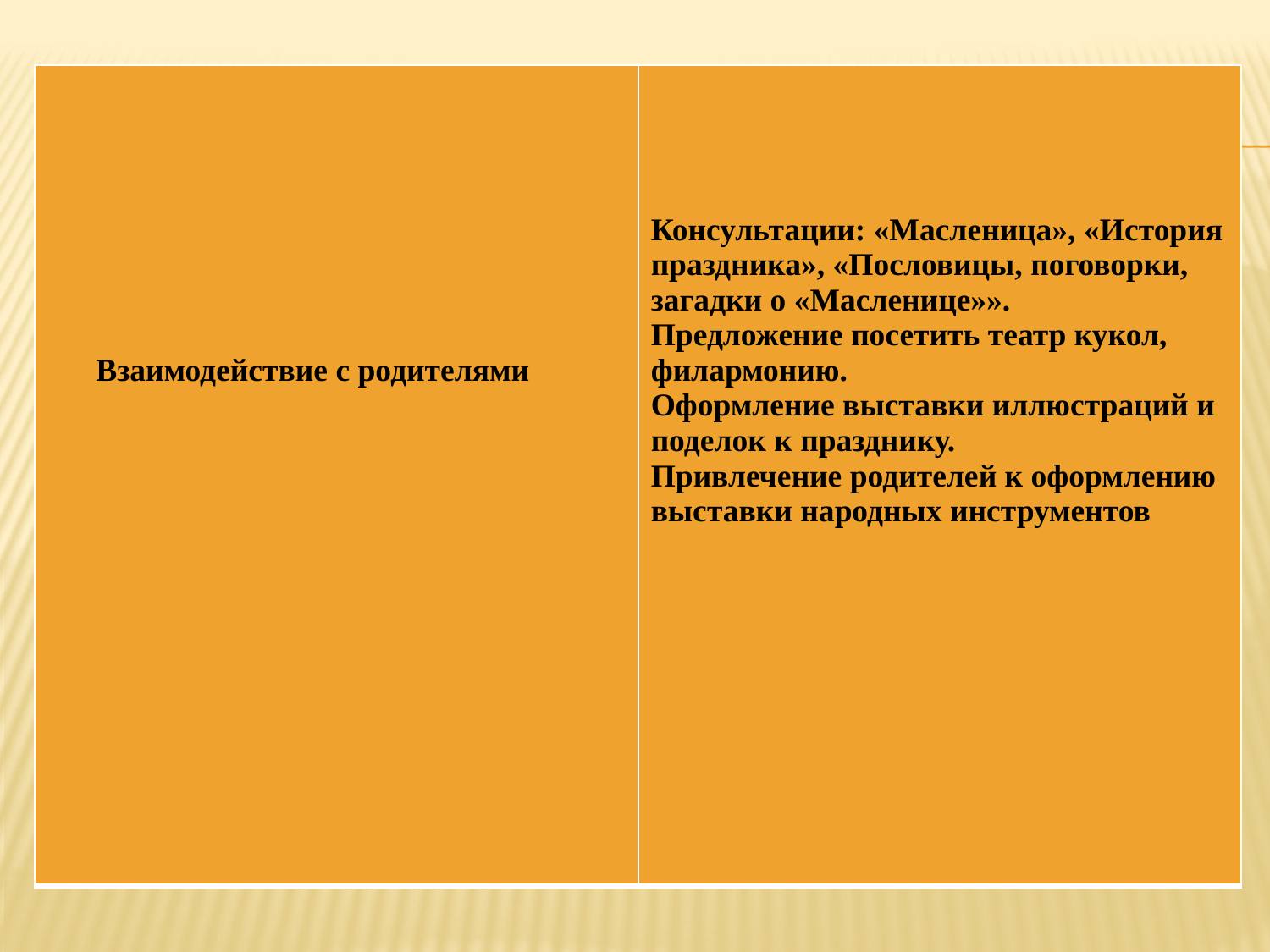

| Взаимодействие с родителями | Консультации: «Масленица», «История праздника», «Пословицы, поговорки, загадки о «Масленице»». Предложение посетить театр кукол, филармонию. Оформление выставки иллюстраций и поделок к празднику. Привлечение родителей к оформлению выставки народных инструментов |
| --- | --- |